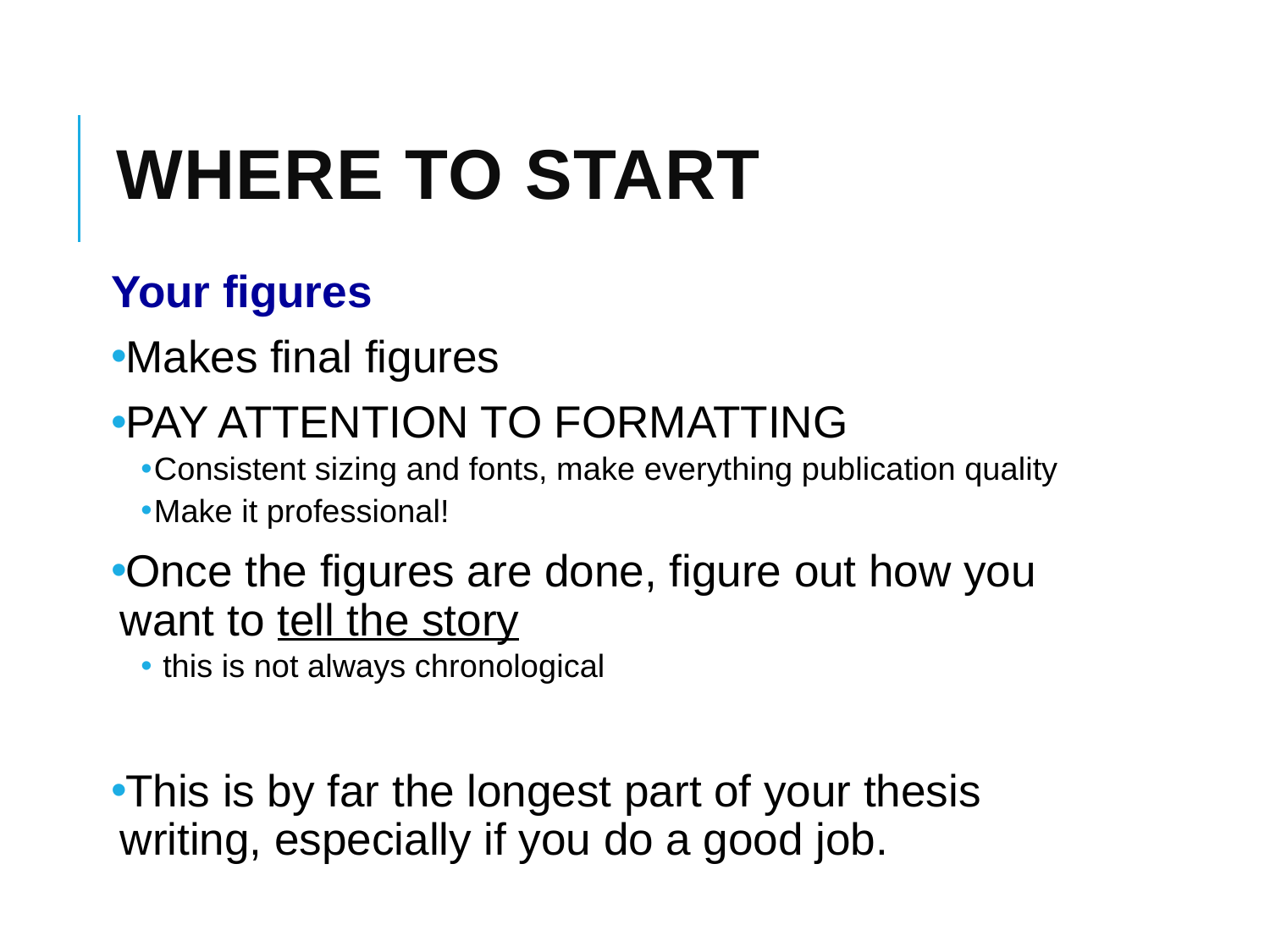

# Where to start
Your figures
Makes final figures
PAY ATTENTION TO FORMATTING
Consistent sizing and fonts, make everything publication quality
Make it professional!
Once the figures are done, figure out how you want to tell the story
 this is not always chronological

This is by far the longest part of your thesis writing, especially if you do a good job.